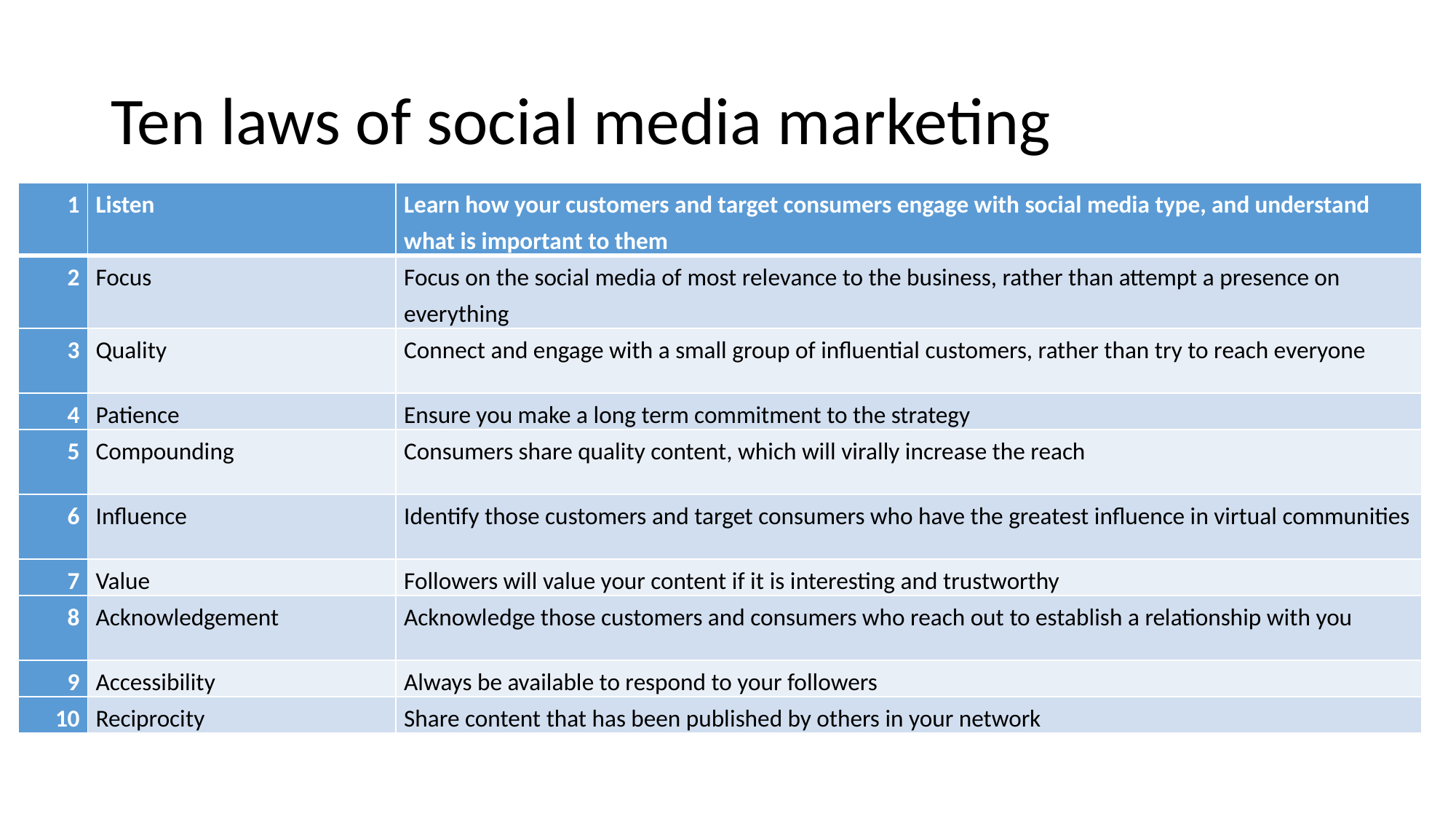

# Ten laws of social media marketing
| 1 | Listen | Learn how your customers and target consumers engage with social media type, and understand what is important to them |
| --- | --- | --- |
| 2 | Focus | Focus on the social media of most relevance to the business, rather than attempt a presence on everything |
| 3 | Quality | Connect and engage with a small group of influential customers, rather than try to reach everyone |
| 4 | Patience | Ensure you make a long term commitment to the strategy |
| 5 | Compounding | Consumers share quality content, which will virally increase the reach |
| 6 | Influence | Identify those customers and target consumers who have the greatest influence in virtual communities |
| 7 | Value | Followers will value your content if it is interesting and trustworthy |
| 8 | Acknowledgement | Acknowledge those customers and consumers who reach out to establish a relationship with you |
| 9 | Accessibility | Always be available to respond to your followers |
| 10 | Reciprocity | Share content that has been published by others in your network |